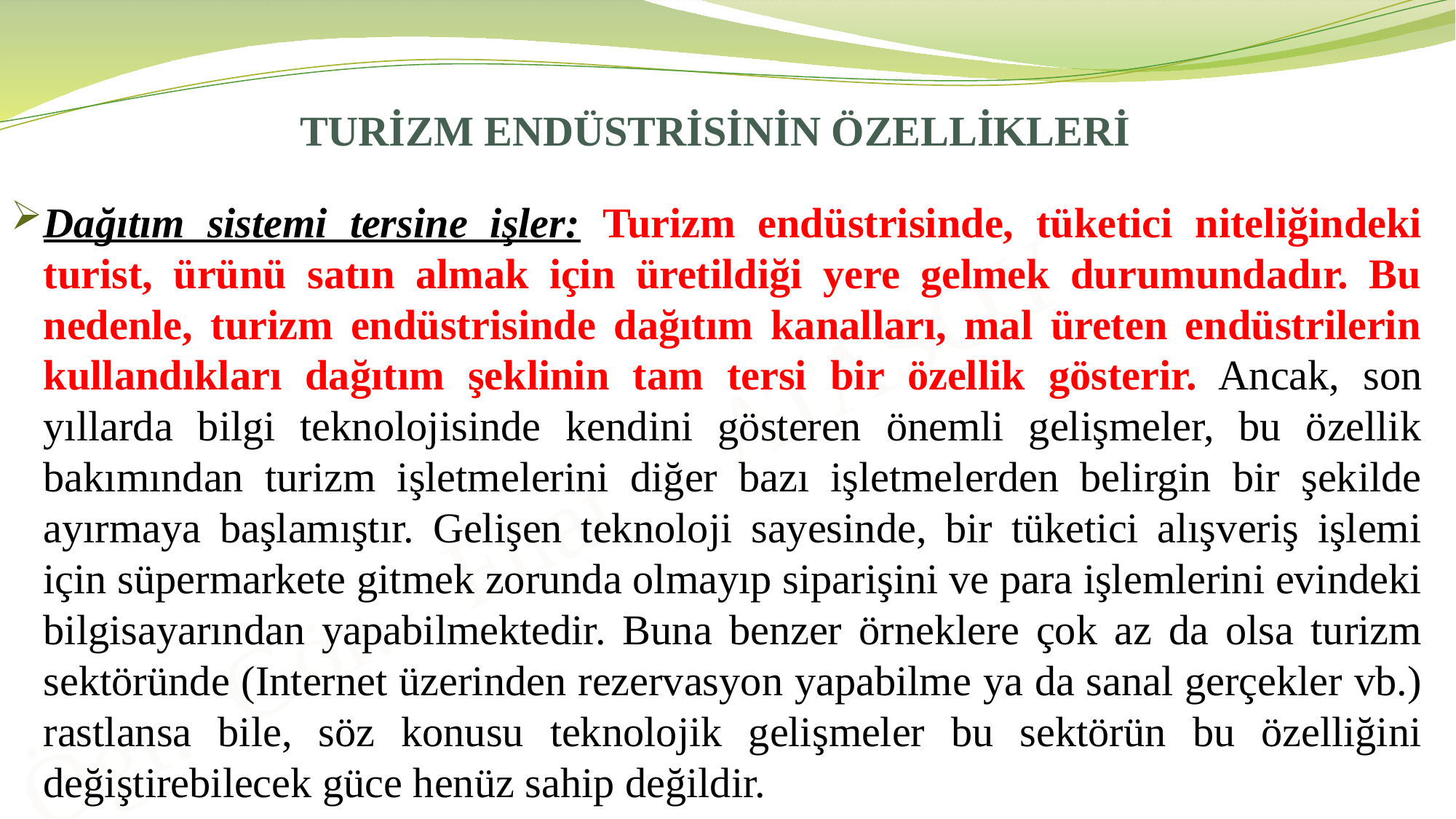

# TURİZM ENDÜSTRİSİNİN ÖZELLİKLERİ
Dağıtım sistemi tersine işler: Turizm endüstrisinde, tüketici niteliğindeki turist, ürünü satın almak için üretildiği yere gelmek durumundadır. Bu nedenle, turizm endüstrisinde dağıtım kanalları, mal üreten endüstrilerin kullandıkları dağıtım şeklinin tam tersi bir özellik gösterir. Ancak, son yıllarda bilgi teknolojisinde kendini gösteren önemli gelişmeler, bu özellik bakımından turizm işletmelerini diğer bazı işletmelerden belirgin bir şekilde ayırmaya başlamıştır. Gelişen teknoloji sayesinde, bir tüketici alışveriş işlemi için süpermarkete gitmek zorunda olmayıp siparişini ve para işlemlerini evindeki bilgisayarından yapabilmektedir. Buna benzer örneklere çok az da olsa turizm sektöründe (Internet üzerinden rezervasyon yapabilme ya da sanal gerçekler vb.) rastlansa bile, söz konusu teknolojik gelişmeler bu sektörün bu özelliğini değiştirebilecek güce henüz sahip değildir.